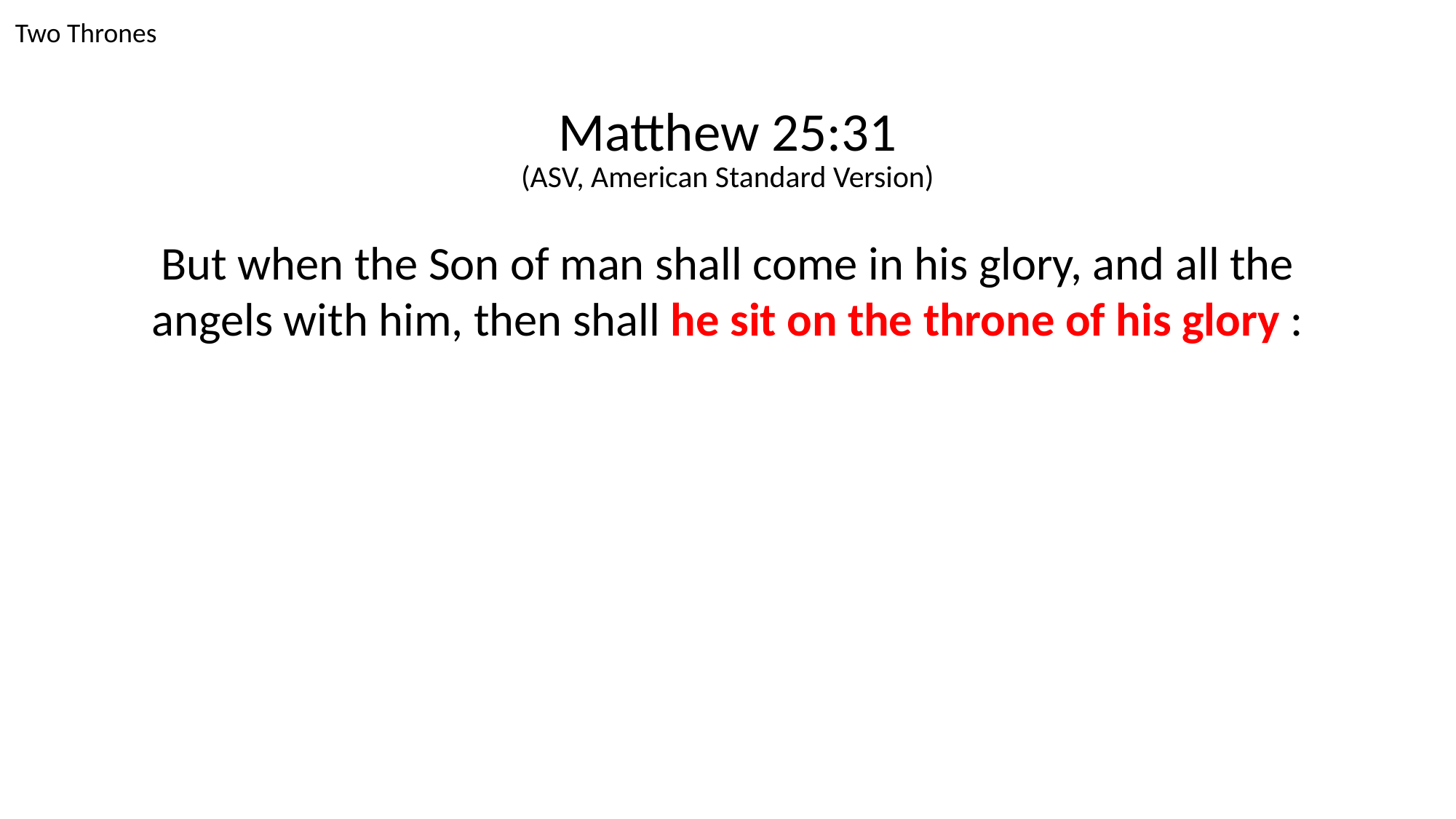

Two Thrones
Matthew 25:31
(ASV, American Standard Version)
But when the Son of man shall come in his glory, and all the angels with him, then shall he sit on the throne of his glory :